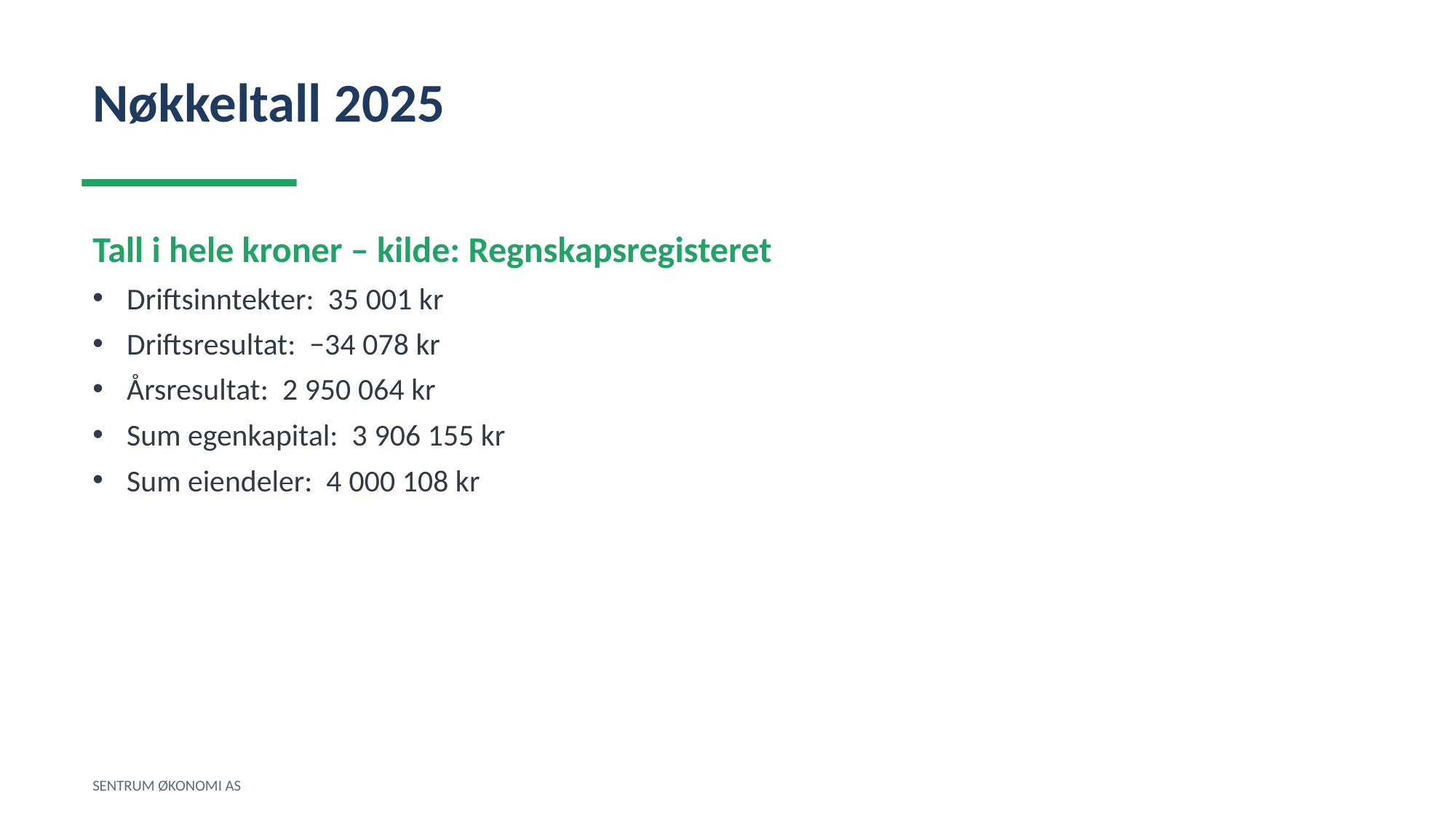

Nøkkeltall 2025

Tall i hele kroner – kilde: Regnskapsregisteret
Driftsinntekter:  35 001 kr
Driftsresultat:  −34 078 kr
Årsresultat:  2 950 064 kr
Sum egenkapital:  3 906 155 kr
Sum eiendeler:  4 000 108 kr
SENTRUM ØKONOMI AS